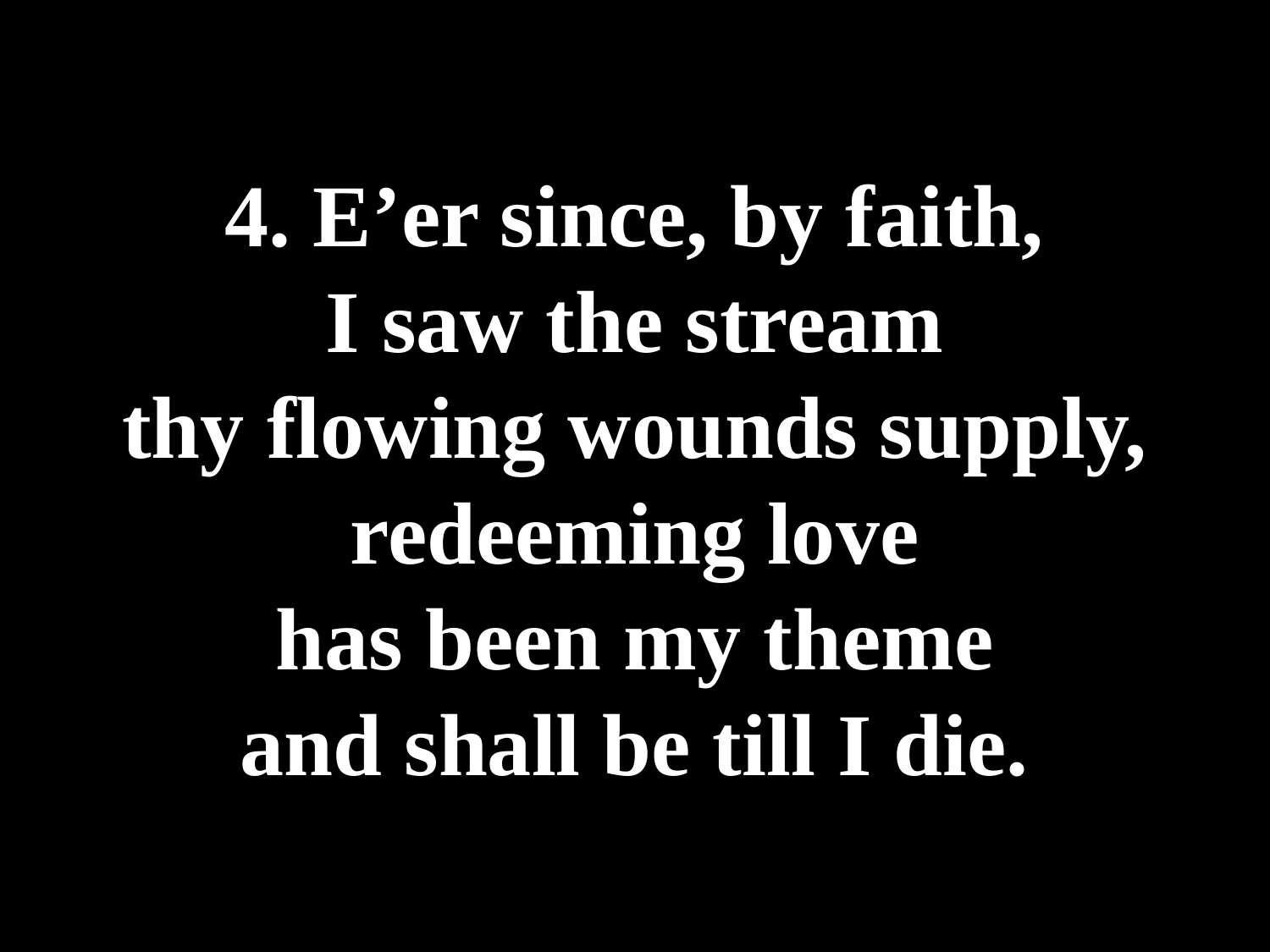

There Is a Fountain Filled With Blood
(4)
4. E’er since, by faith,
I saw the stream
thy flowing wounds supply,
redeeming love
has been my theme
and shall be till I die.